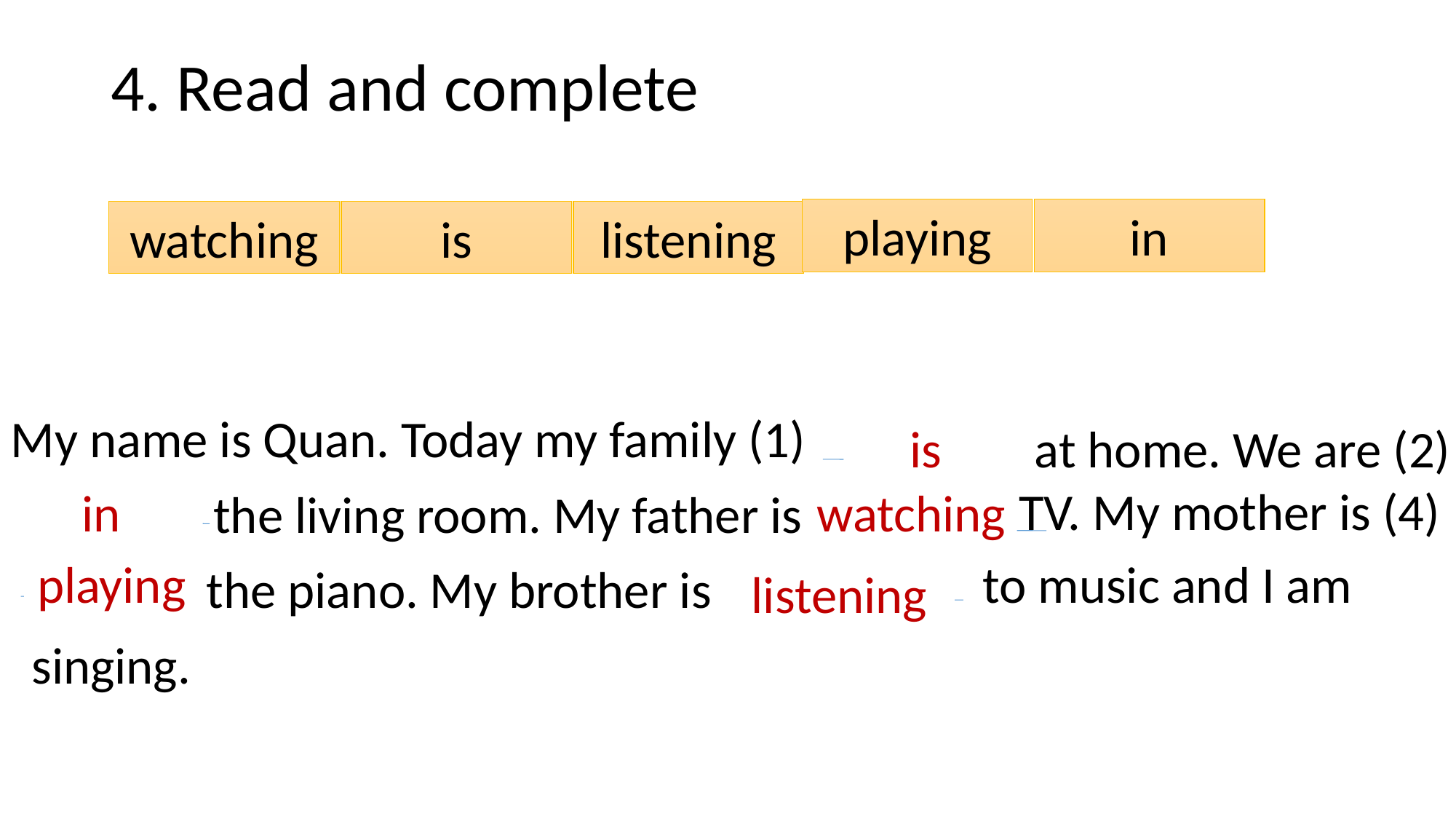

# 4. Read and complete
playing
in
watching
is
listening
My name is Quan. Today my family (1)
is
at home. We are (2)
TV. My mother is (4)
watching
in
the living room. My father is (3)
to music and I am
playing
the piano. My brother is (5)
listening
singing.